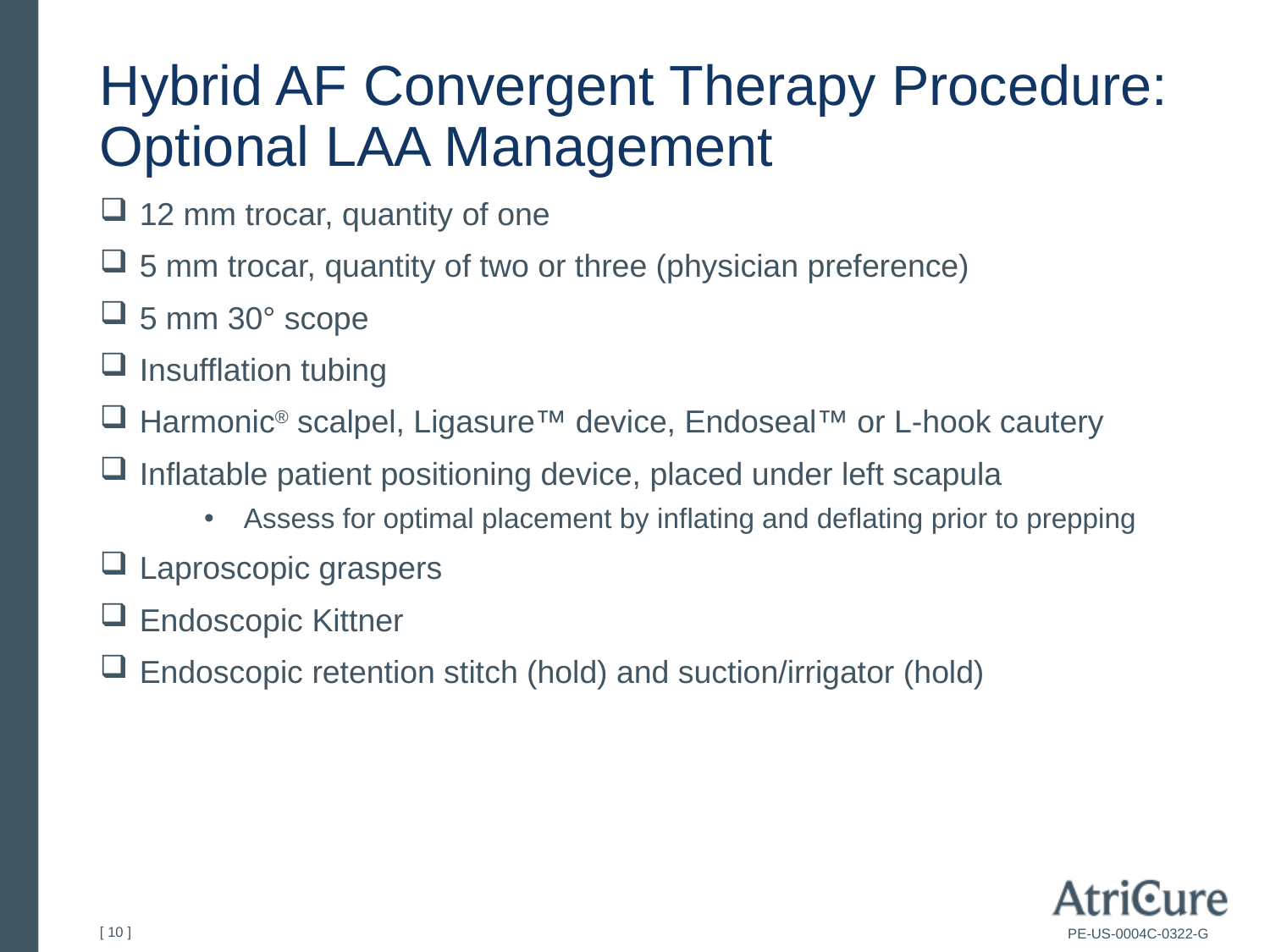

# Hybrid AF Convergent Therapy Procedure:  Optional LAA Management
12 mm trocar, quantity of one
5 mm trocar, quantity of two or three (physician preference)
5 mm 30° scope
Insufflation tubing
Harmonic® scalpel, Ligasure™ device, Endoseal™ or L-hook cautery
Inflatable patient positioning device, placed under left scapula
Assess for optimal placement by inflating and deflating prior to prepping
Laproscopic graspers
Endoscopic Kittner
Endoscopic retention stitch (hold) and suction/irrigator (hold)

PE-US-0004C-0322-G